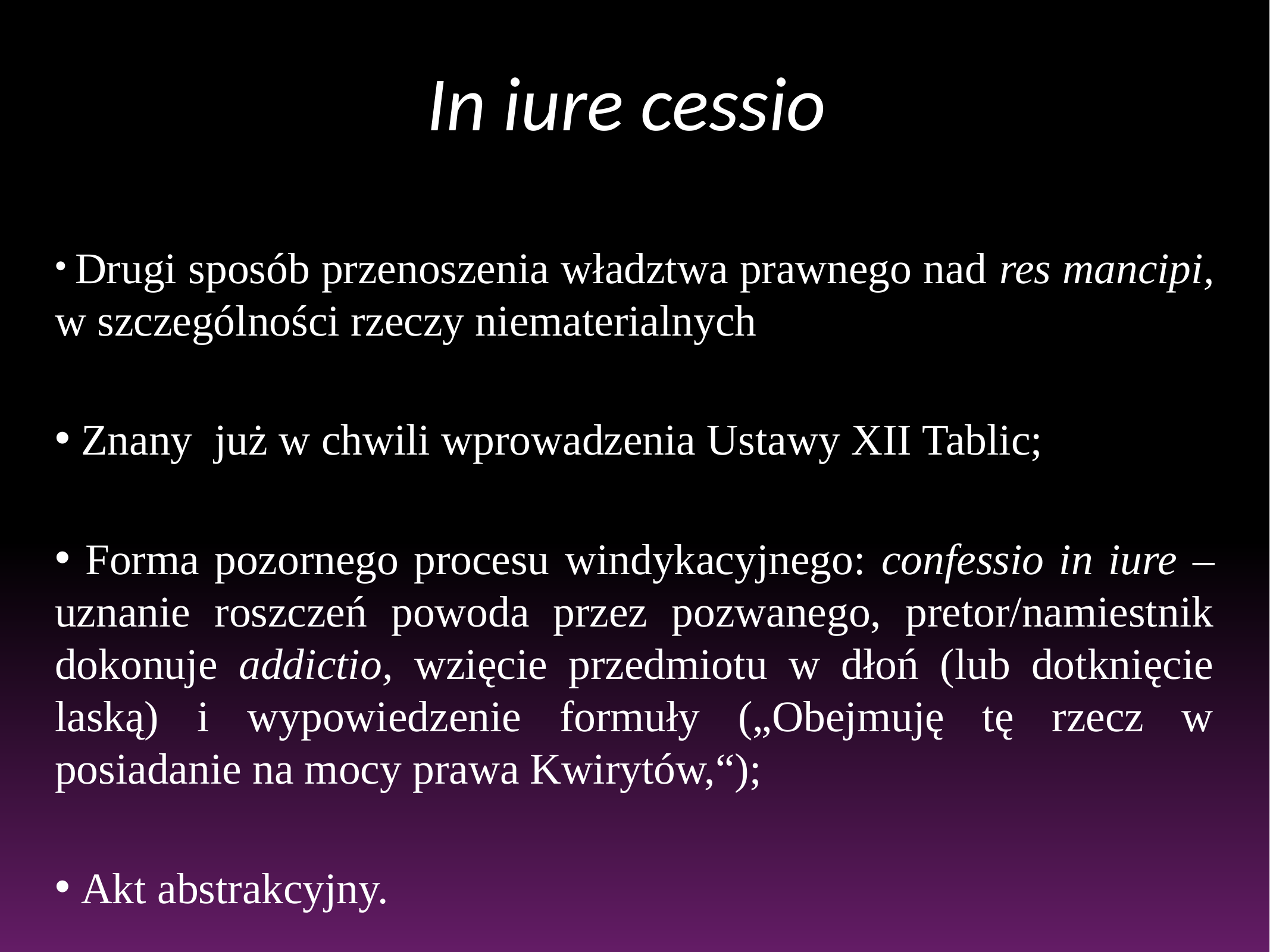

# In iure cessio

 Drugi sposób przenoszenia władztwa prawnego nad res mancipi, w szczególności rzeczy niematerialnych

 Znany  już w chwili wprowadzenia Ustawy XII Tablic;

 Forma pozornego procesu windykacyjnego: confessio in iure – uznanie roszczeń powoda przez pozwanego, pretor/namiestnik dokonuje addictio, wzięcie przedmiotu w dłoń (lub dotknięcie laską) i wypowiedzenie formuły („Obejmuję tę rzecz w posiadanie na mocy prawa Kwirytów,“);

 Akt abstrakcyjny.